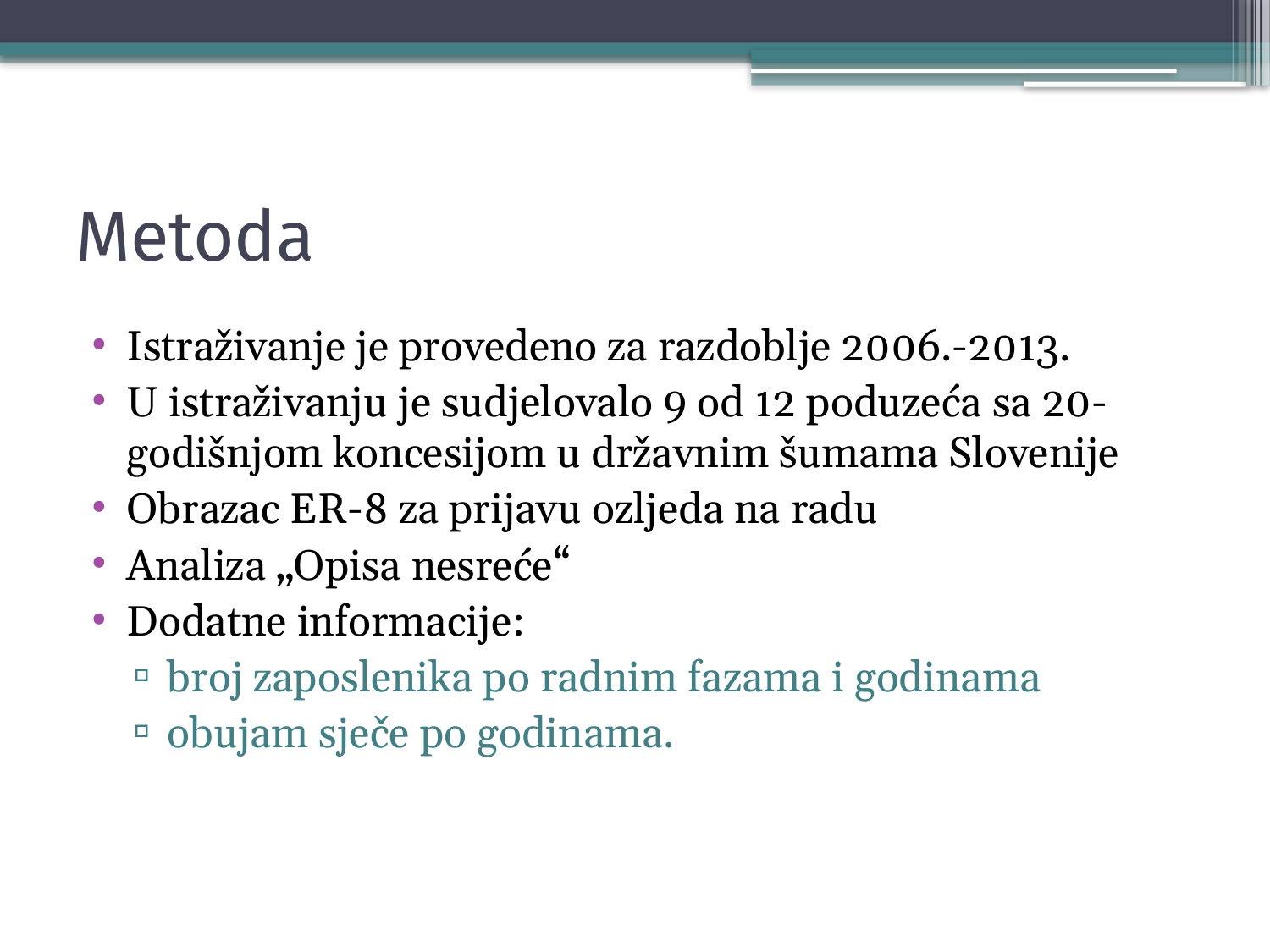

# Metoda
Istraživanje je provedeno za razdoblje 2006.-2013.
U istraživanju je sudjelovalo 9 od 12 poduzeća sa 20-godišnjom koncesijom u državnim šumama Slovenije
Obrazac ER-8 za prijavu ozljeda na radu
Analiza „Opisa nesreće“
Dodatne informacije:
broj zaposlenika po radnim fazama i godinama
obujam sječe po godinama.